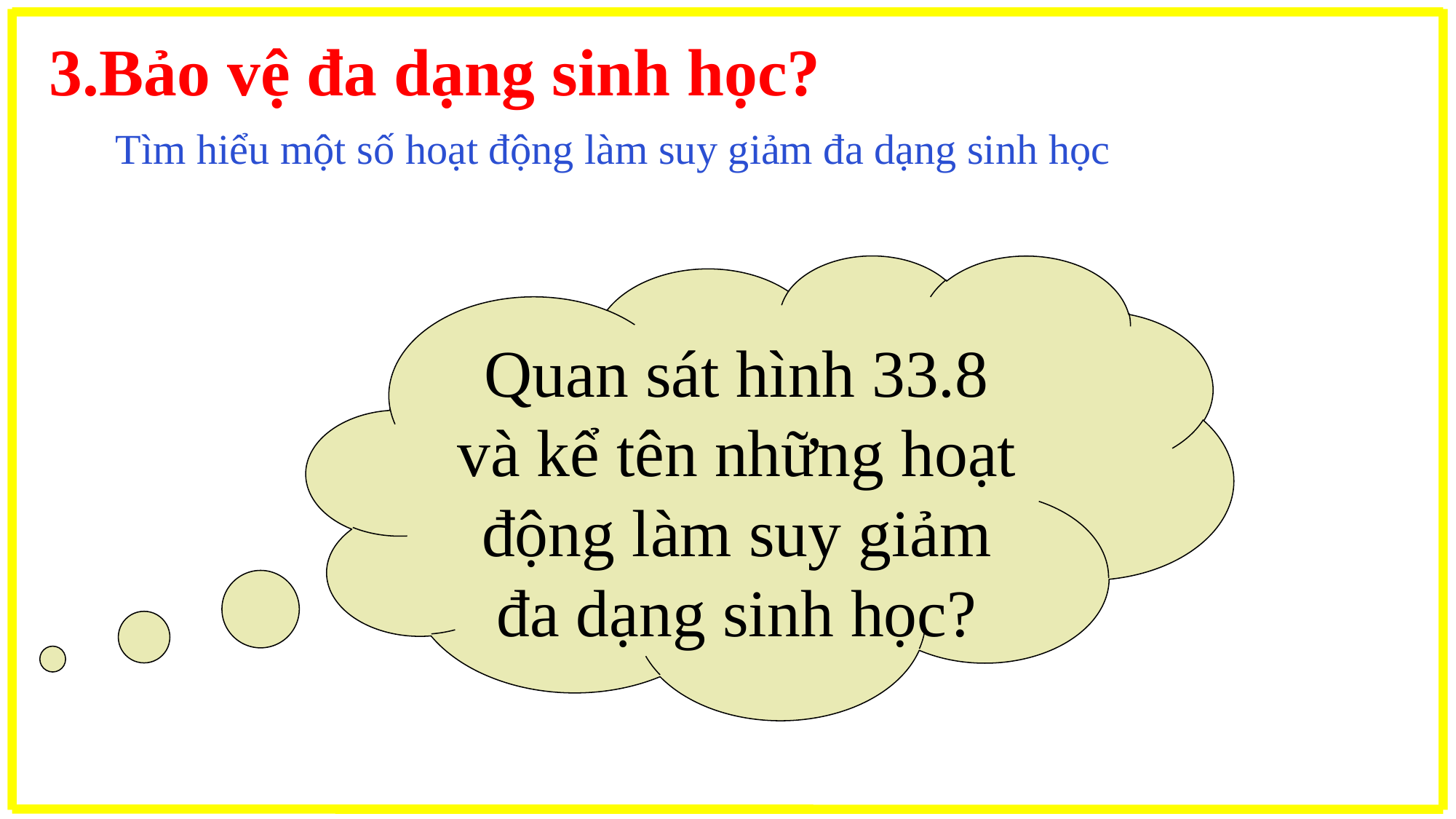

3.Bảo vệ đa dạng sinh học?
Tìm hiểu một số hoạt động làm suy giảm đa dạng sinh học

Quan sát hình 33.8 và kể tên những hoạt động làm suy giảm đa dạng sinh học?